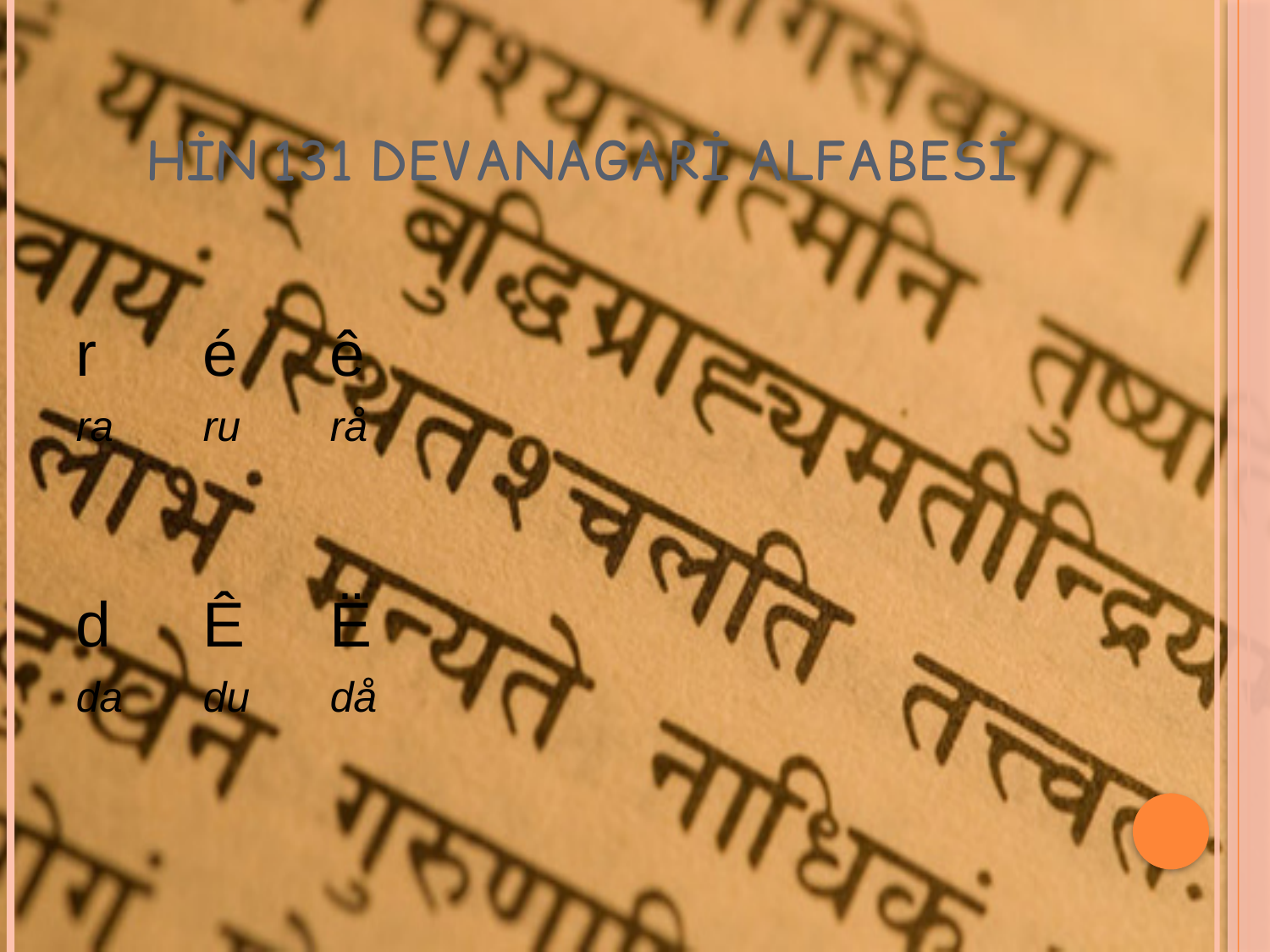

# HİN 131 DEVANAGARİ ALFABESİ
r	é	ê
ra	ru	rå

d	Ê	Ë
da	du	då